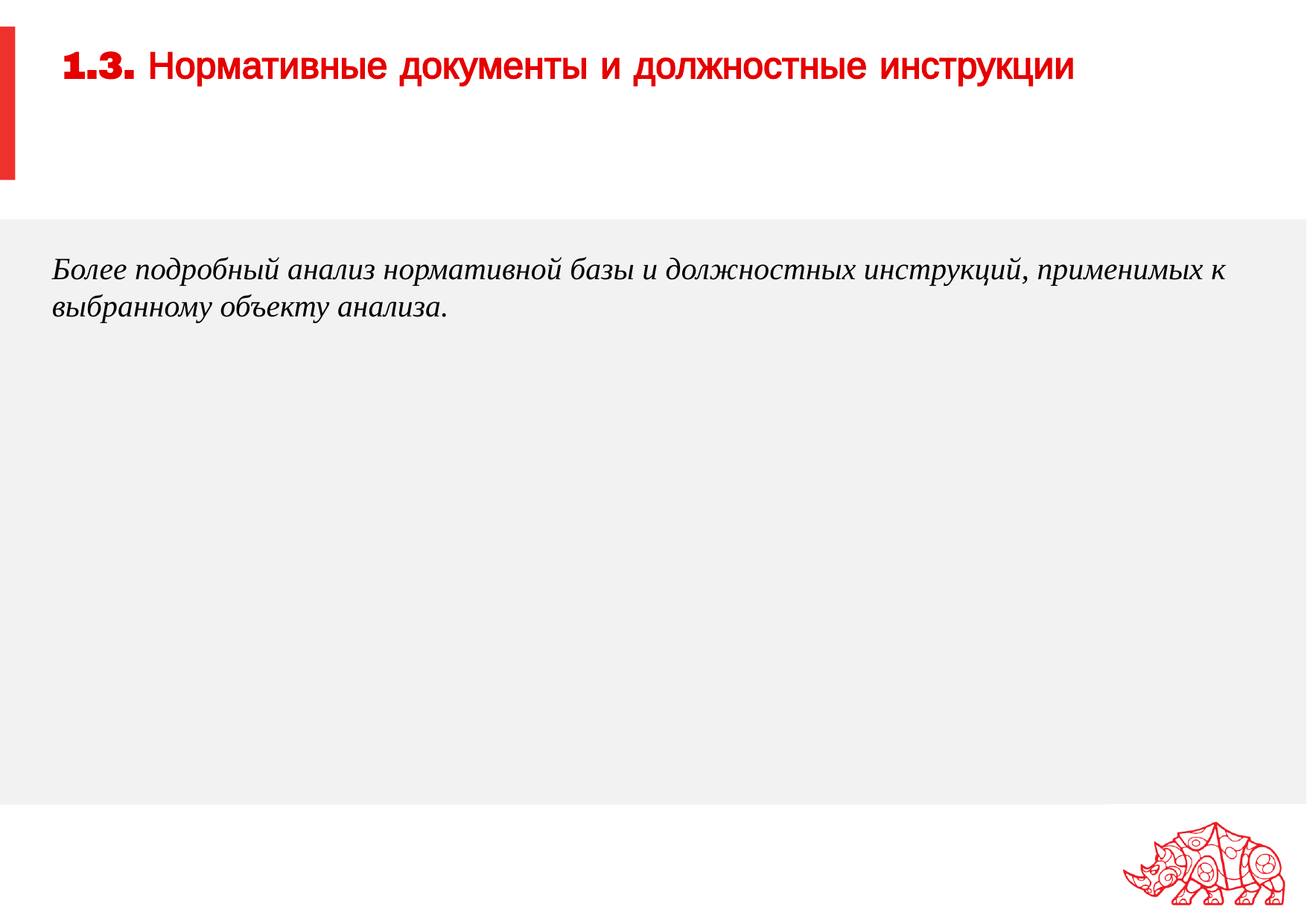

1.3. Нормативные документы и должностные инструкции
Более подробный анализ нормативной базы и должностных инструкций, применимых к выбранному объекту анализа.